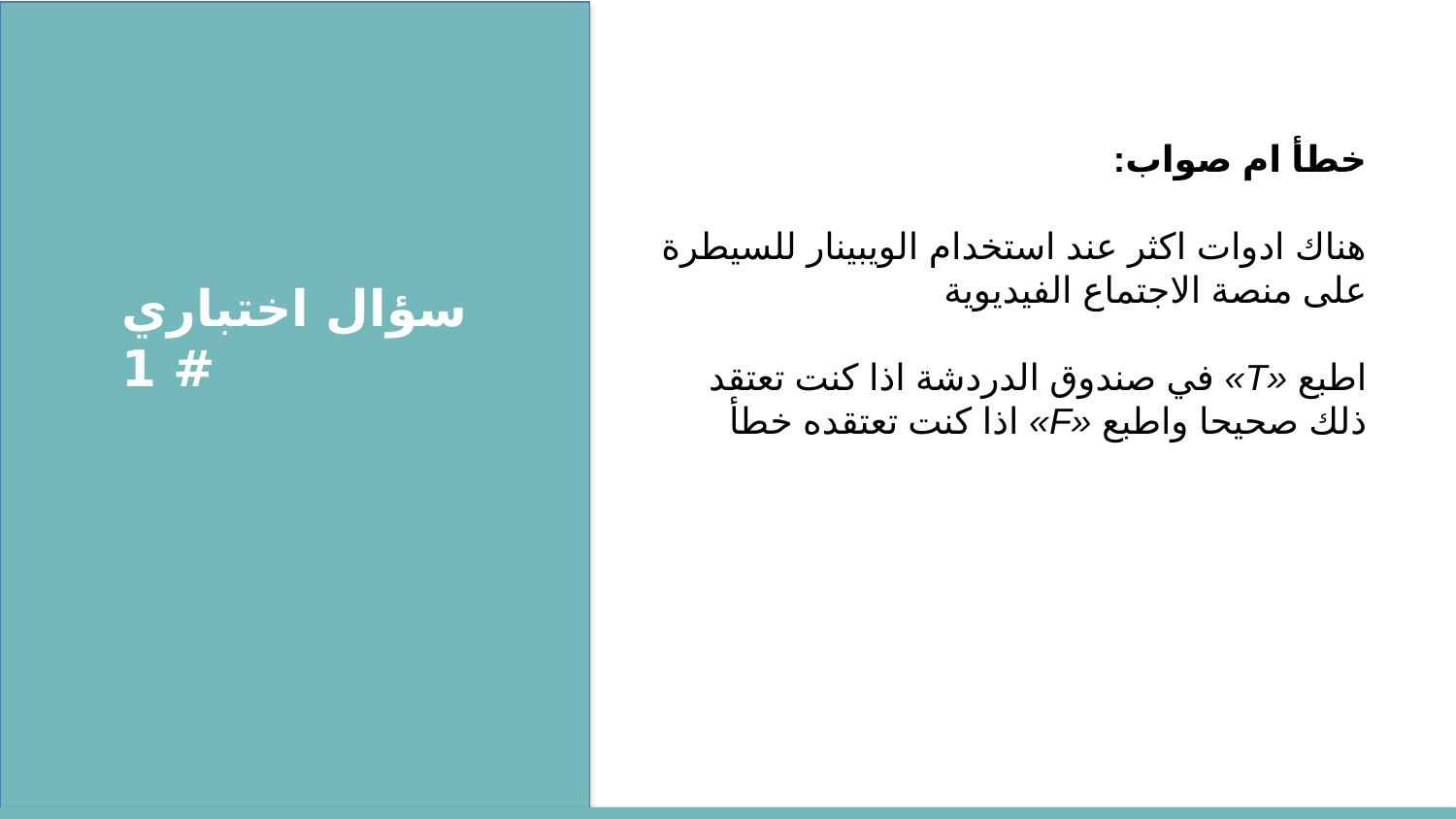

خطأ ام صواب:

هناك ادوات اكثر عند استخدام الويبينار للسيطرة على منصة الاجتماع الفيديوية

اطبع «T» في صندوق الدردشة اذا كنت تعتقد ذلك صحيحا واطبع «F» اذا كنت تعتقده خطأ
سؤال اختباري # 1